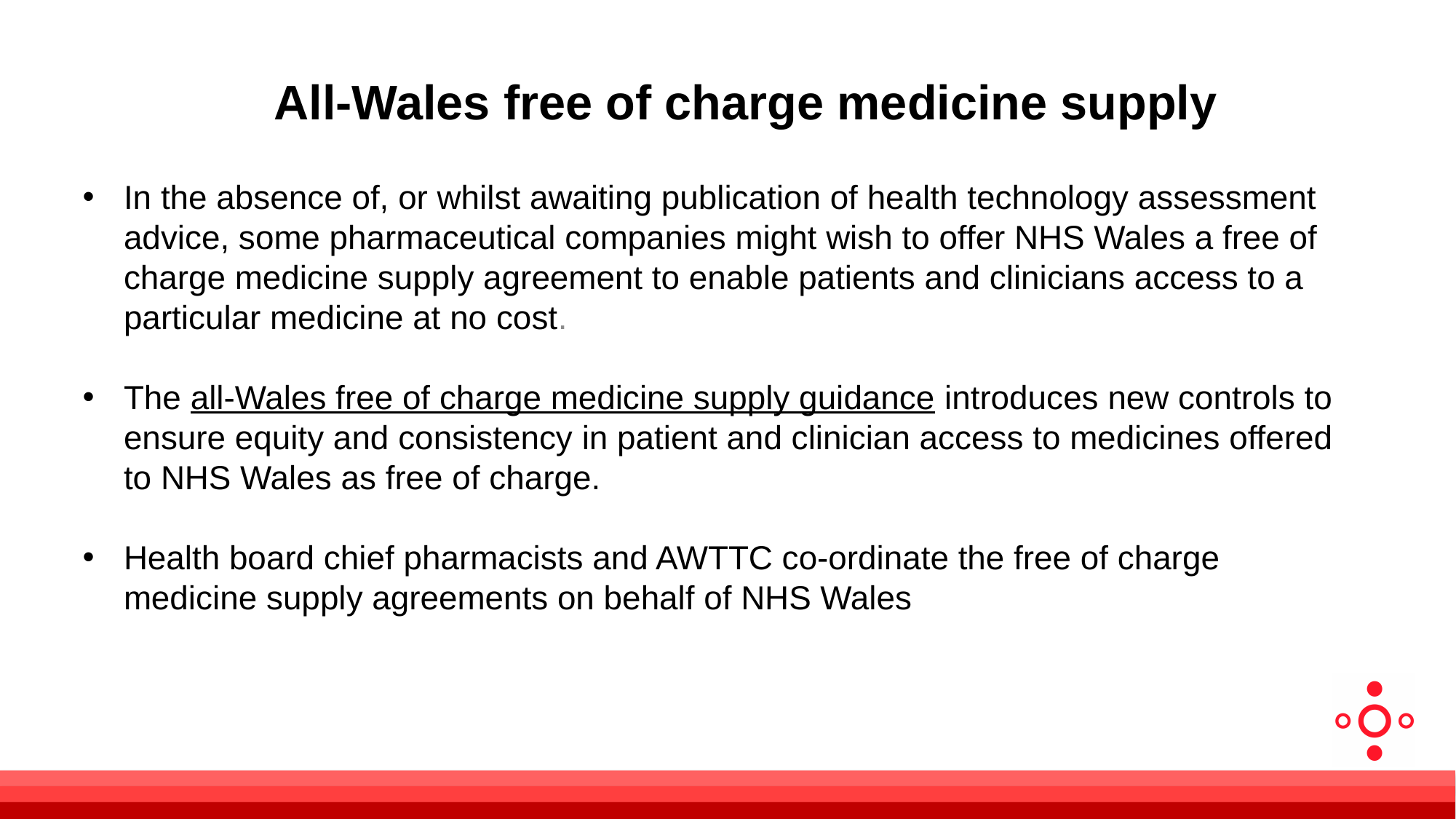

# All-Wales free of charge medicine supply
In the absence of, or whilst awaiting publication of health technology assessment advice, some pharmaceutical companies might wish to offer NHS Wales a free of charge medicine supply agreement to enable patients and clinicians access to a particular medicine at no cost.

The all-Wales free of charge medicine supply guidance introduces new controls to ensure equity and consistency in patient and clinician access to medicines offered to NHS Wales as free of charge.

Health board chief pharmacists and AWTTC co-ordinate the free of charge medicine supply agreements on behalf of NHS Wales